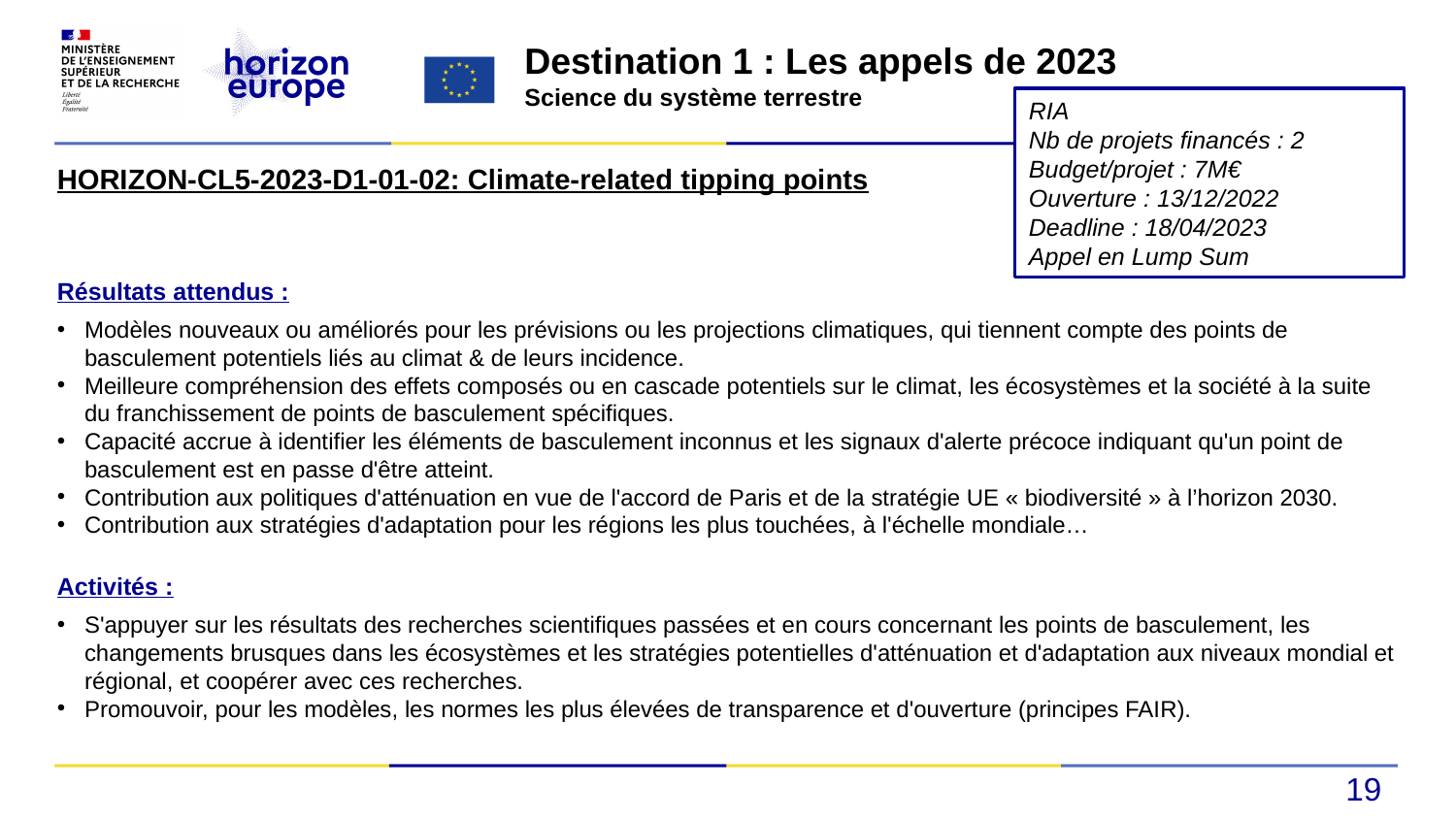

Destination 1 : Les appels de 2023
Science du système terrestre
RIA
Nb de projets financés : 2
Budget/projet : 7M€
Ouverture : 13/12/2022
Deadline : 18/04/2023
Appel en Lump Sum
HORIZON-CL5-2023-D1-01-02: Climate-related tipping points
Résultats attendus :
Modèles nouveaux ou améliorés pour les prévisions ou les projections climatiques, qui tiennent compte des points de basculement potentiels liés au climat & de leurs incidence.
Meilleure compréhension des effets composés ou en cascade potentiels sur le climat, les écosystèmes et la société à la suite du franchissement de points de basculement spécifiques.
Capacité accrue à identifier les éléments de basculement inconnus et les signaux d'alerte précoce indiquant qu'un point de basculement est en passe d'être atteint.
Contribution aux politiques d'atténuation en vue de l'accord de Paris et de la stratégie UE « biodiversité » à l’horizon 2030.
Contribution aux stratégies d'adaptation pour les régions les plus touchées, à l'échelle mondiale…

Activités :
S'appuyer sur les résultats des recherches scientifiques passées et en cours concernant les points de basculement, les changements brusques dans les écosystèmes et les stratégies potentielles d'atténuation et d'adaptation aux niveaux mondial et régional, et coopérer avec ces recherches.
Promouvoir, pour les modèles, les normes les plus élevées de transparence et d'ouverture (principes FAIR).
19